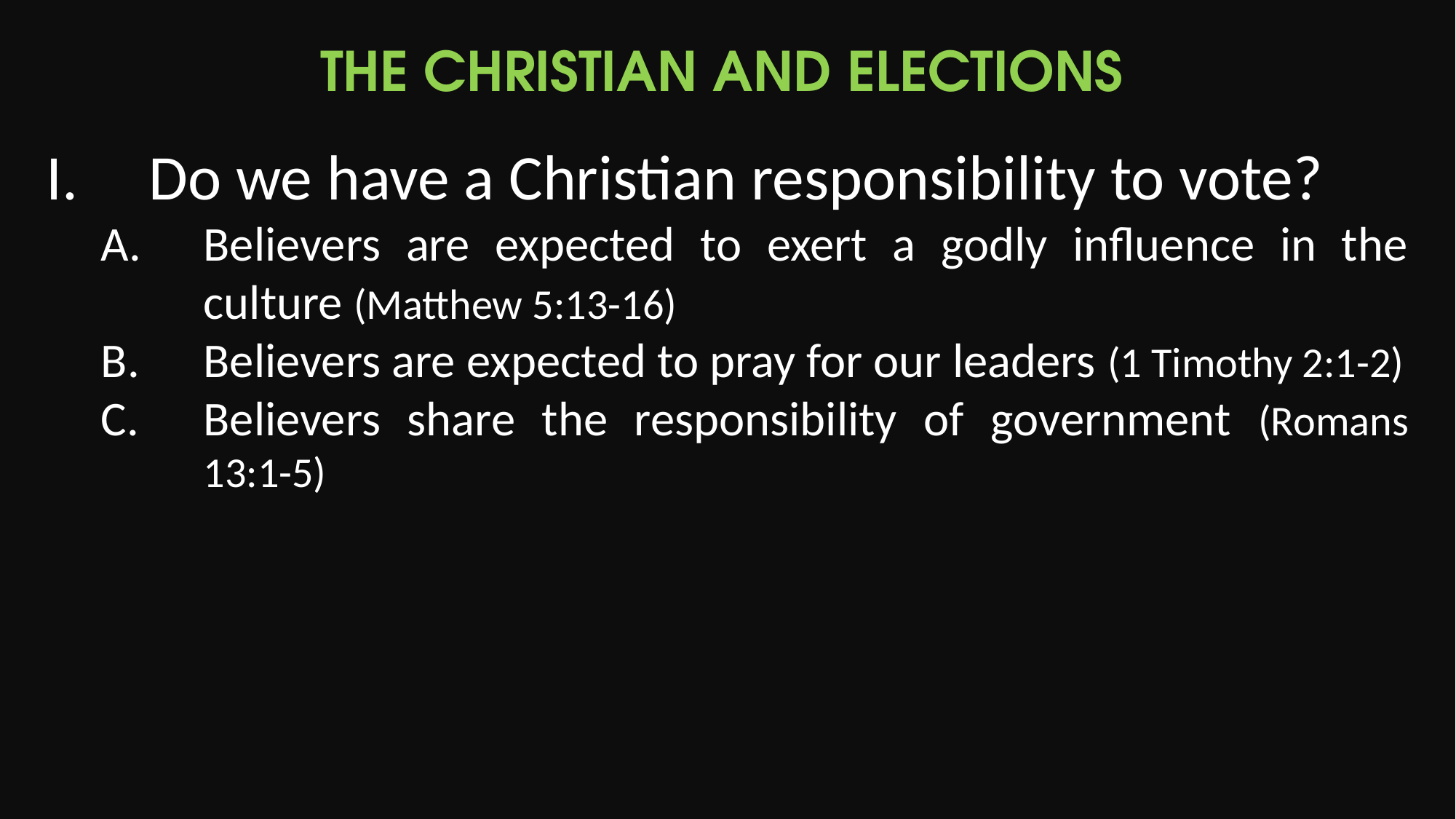

The Christian and Elections

Do we have a Christian responsibility to vote?
Believers are expected to exert a godly influence in the culture (Matthew 5:13-16)
Believers are expected to pray for our leaders (1 Timothy 2:1-2)
Believers share the responsibility of government (Romans 13:1-5)